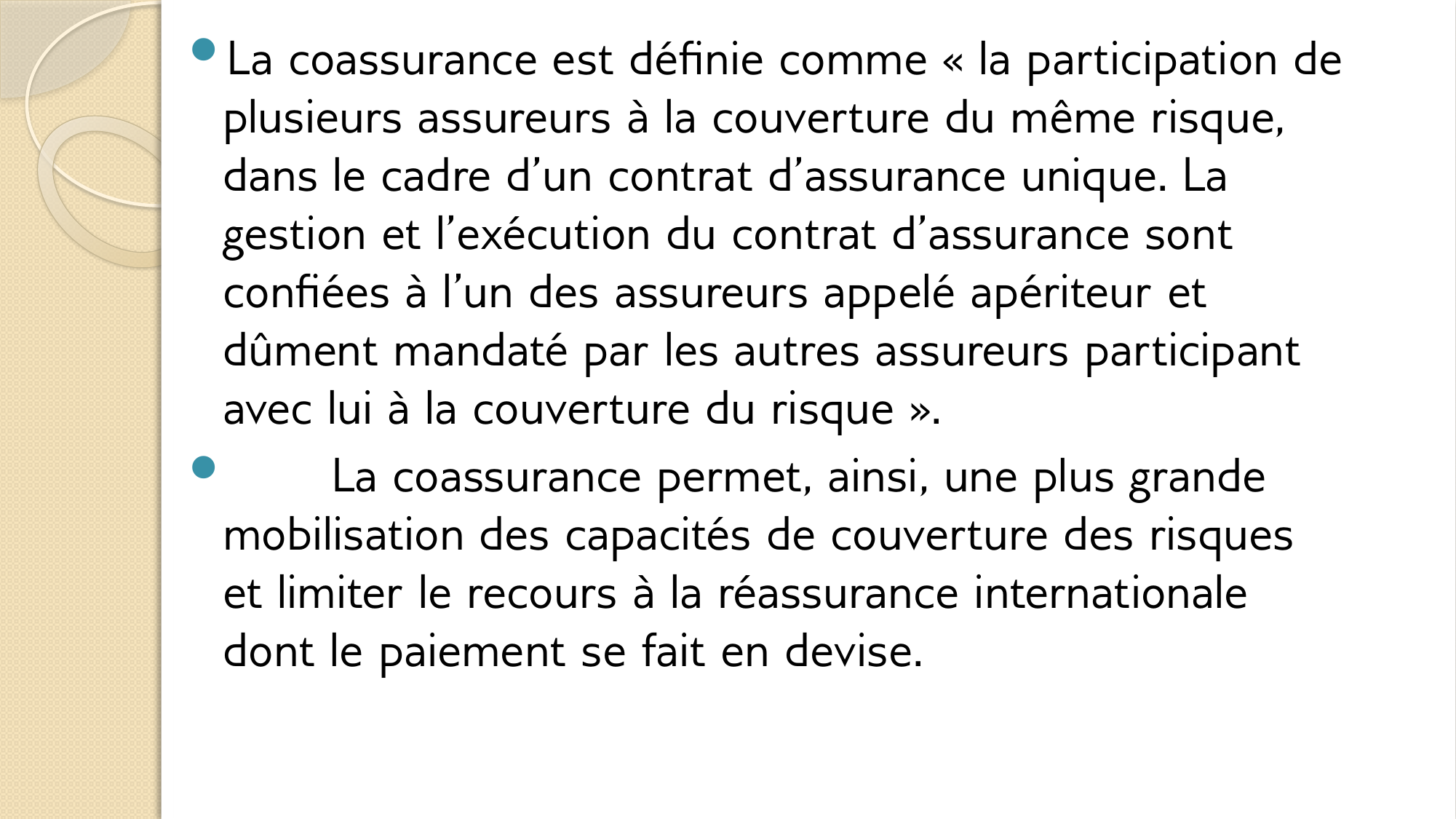

La coassurance est définie comme « la participation de plusieurs assureurs à la couverture du même risque, dans le cadre d’un contrat d’assurance unique. La gestion et l’exécution du contrat d’assurance sont confiées à l’un des assureurs appelé apériteur et dûment mandaté par les autres assureurs participant avec lui à la couverture du risque ».
 	La coassurance permet, ainsi, une plus grande mobilisation des capacités de couverture des risques et limiter le recours à la réassurance internationale dont le paiement se fait en devise.